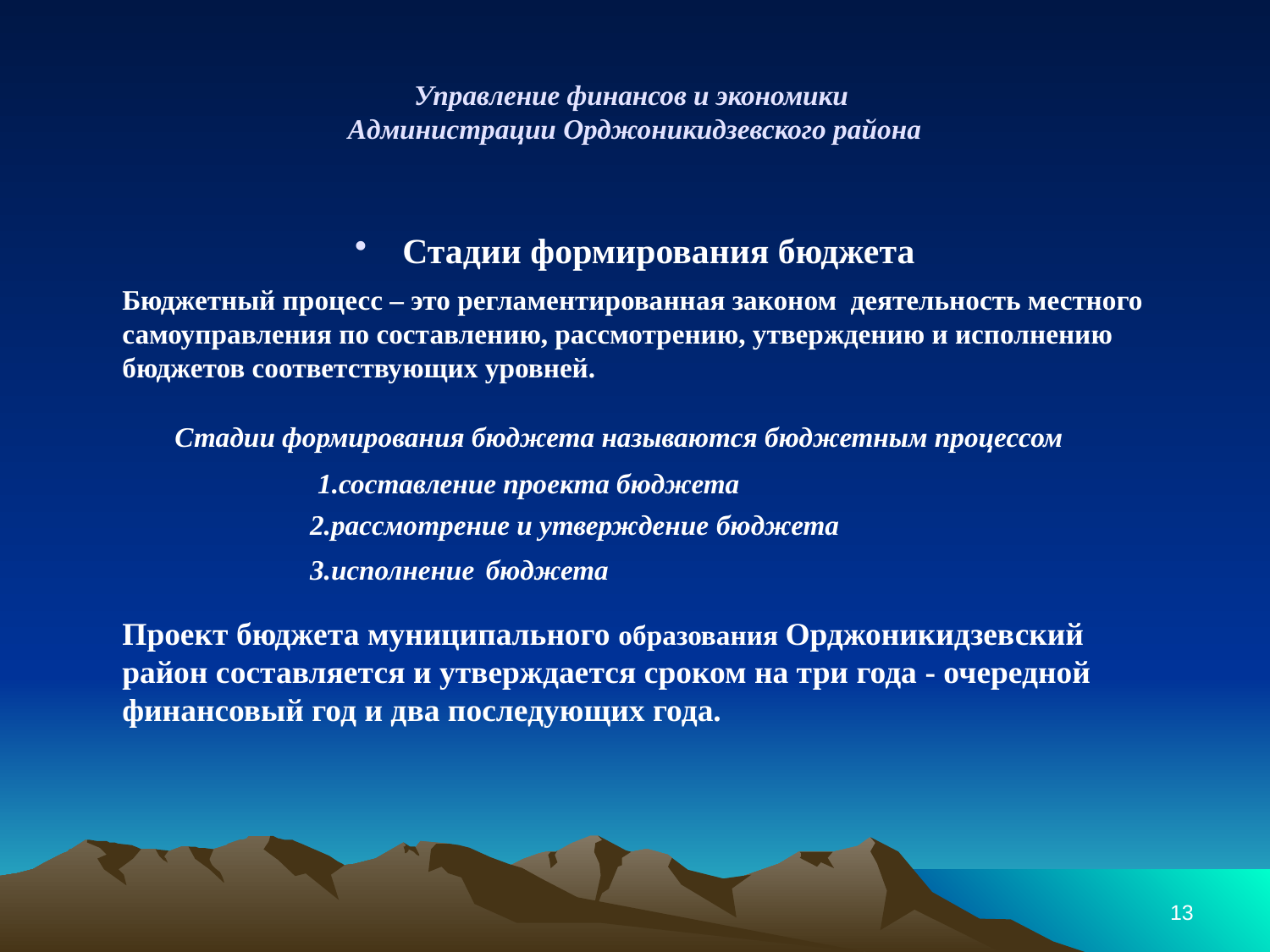

# Управление финансов и экономики Администрации Орджоникидзевского района
Стадии формирования бюджета
Бюджетный процесс – это регламентированная законом  деятельность местного самоуправления по составлению, рассмотрению, утверждению и исполнению бюджетов соответствующих уровней.
Стадии формирования бюджета называются бюджетным процессом
1.составление проекта бюджета
2.рассмотрение и утверждение бюджета
3.исполнение бюджета
Проект бюджета муниципального образования Орджоникидзевский район составляется и утверждается сроком на три года - очередной финансовый год и два последующих года.
13